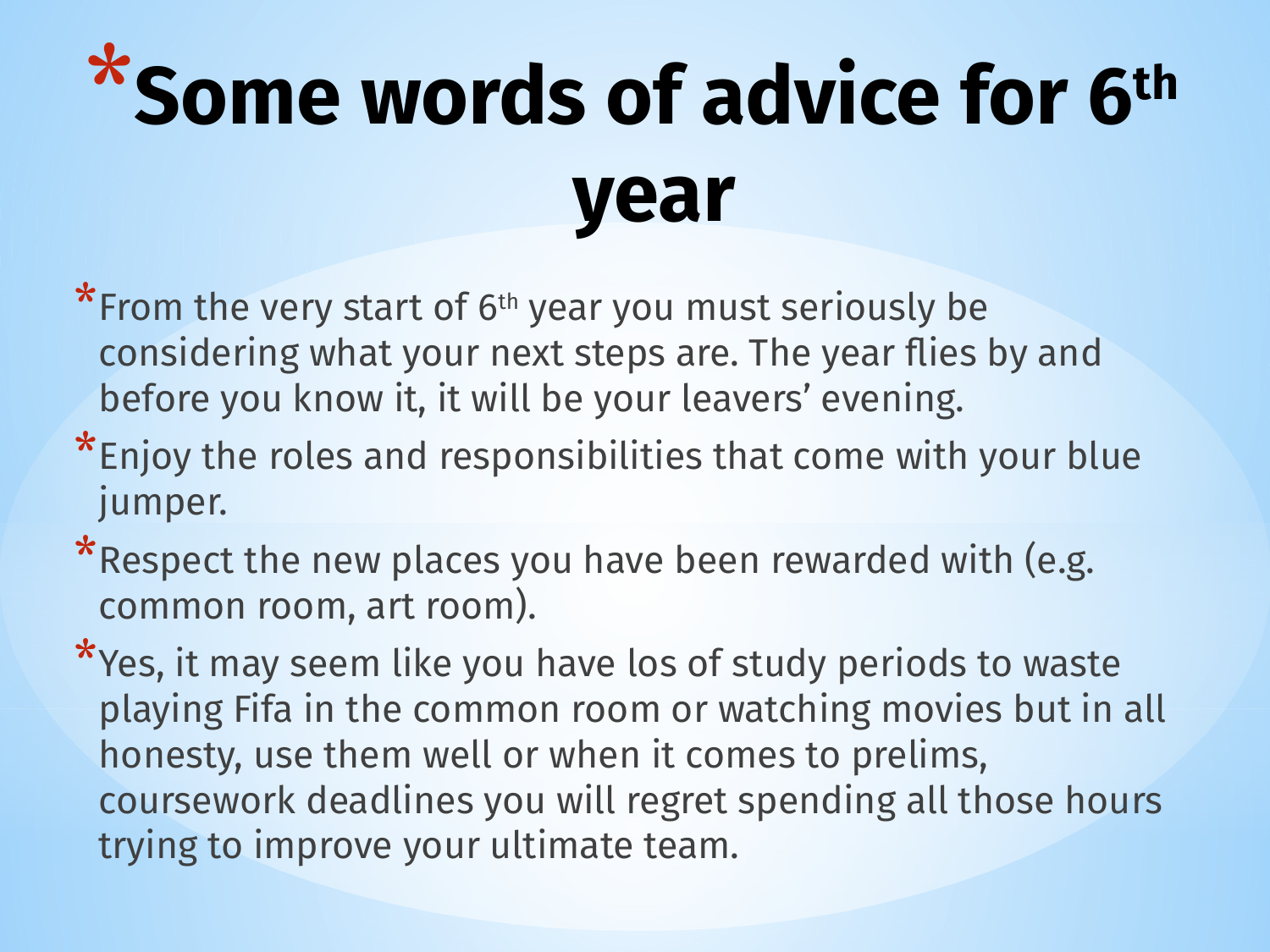

# Some words of advice for 6th year
From the very start of 6th year you must seriously be considering what your next steps are. The year flies by and before you know it, it will be your leavers’ evening.
Enjoy the roles and responsibilities that come with your blue jumper.
Respect the new places you have been rewarded with (e.g. common room, art room).
Yes, it may seem like you have los of study periods to waste playing Fifa in the common room or watching movies but in all honesty, use them well or when it comes to prelims, coursework deadlines you will regret spending all those hours trying to improve your ultimate team.